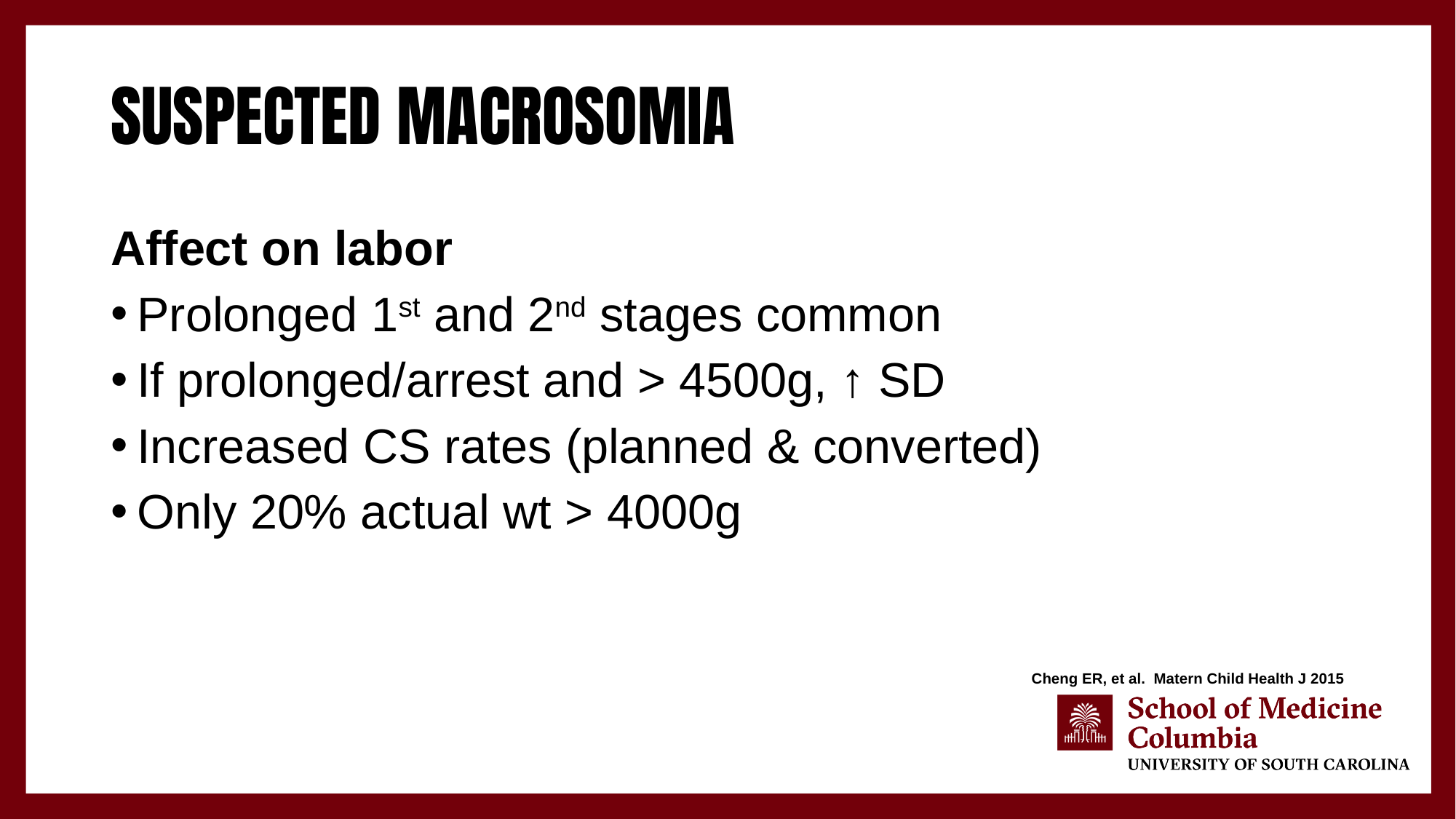

# Suspected macrosomia
Affect on labor
Prolonged 1st and 2nd stages common
If prolonged/arrest and > 4500g, ↑ SD
Increased CS rates (planned & converted)
Only 20% actual wt > 4000g

Cheng ER, et al.  Matern Child Health J 2015